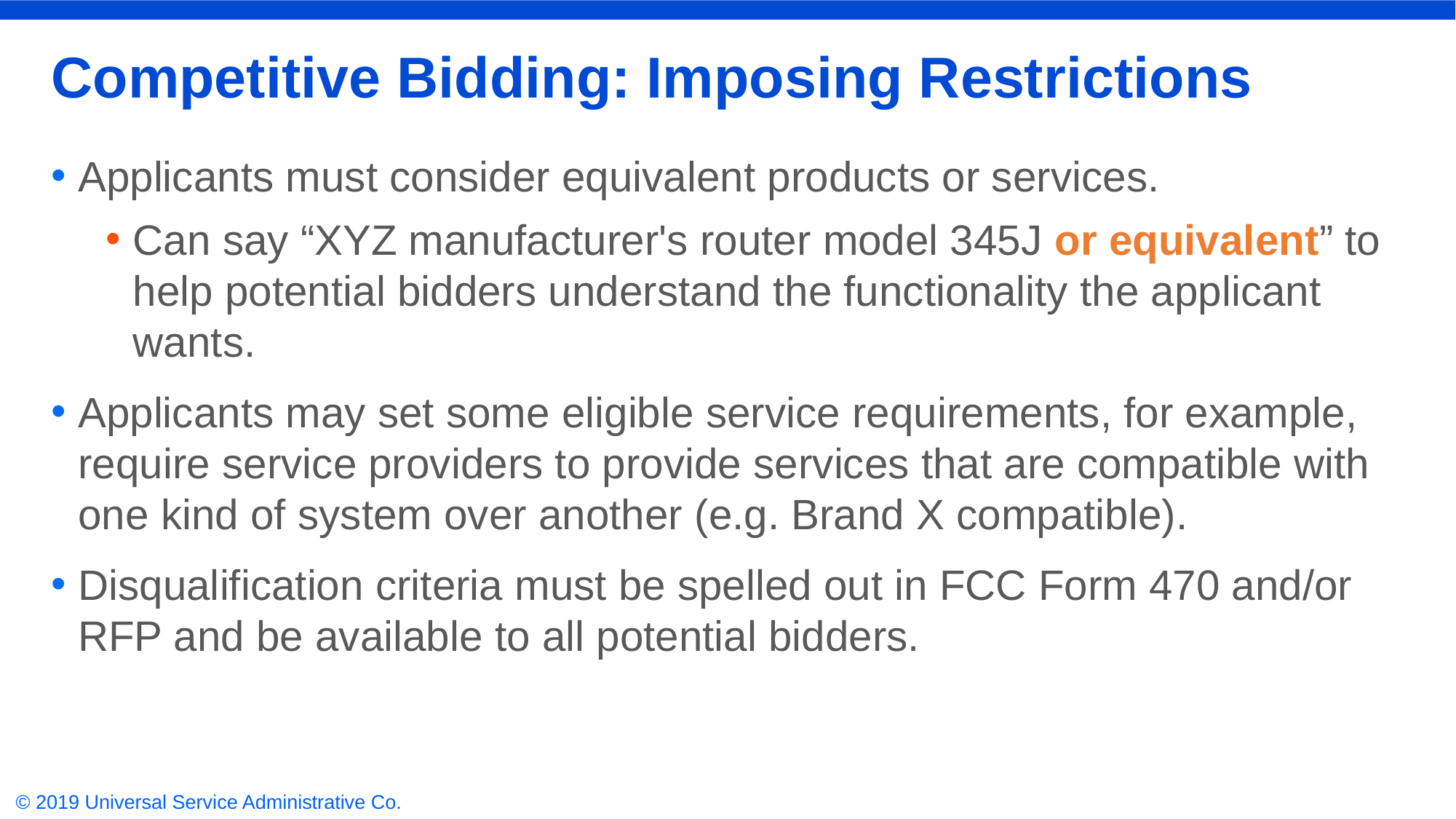

# Competitive Bidding: Imposing Restrictions
Applicants must consider equivalent products or services.
Can say “XYZ manufacturer's router model 345J or equivalent” to help potential bidders understand the functionality the applicant wants.
Applicants may set some eligible service requirements, for example, require service providers to provide services that are compatible with one kind of system over another (e.g. Brand X compatible).
Disqualification criteria must be spelled out in FCC Form 470 and/or RFP and be available to all potential bidders.

© 2019 Universal Service Administrative Co.